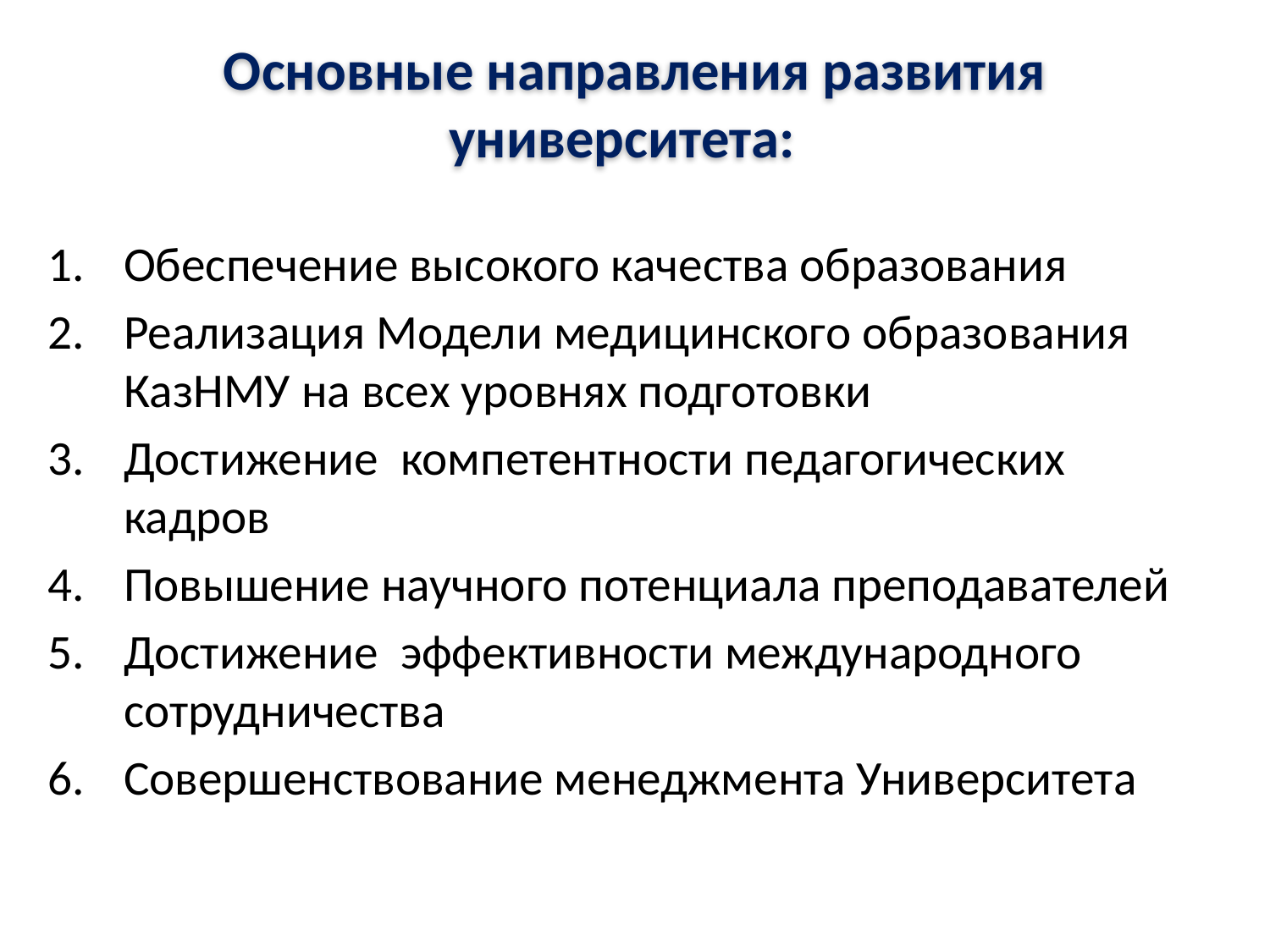

# Основные направления развития университета:
Обеспечение высокого качества образования
Реализация Модели медицинского образования КазНМУ на всех уровнях подготовки
Достижение  компетентности педагогических кадров
Повышение научного потенциала преподавателей
Достижение  эффективности международного сотрудничества
Совершенствование менеджмента Университета